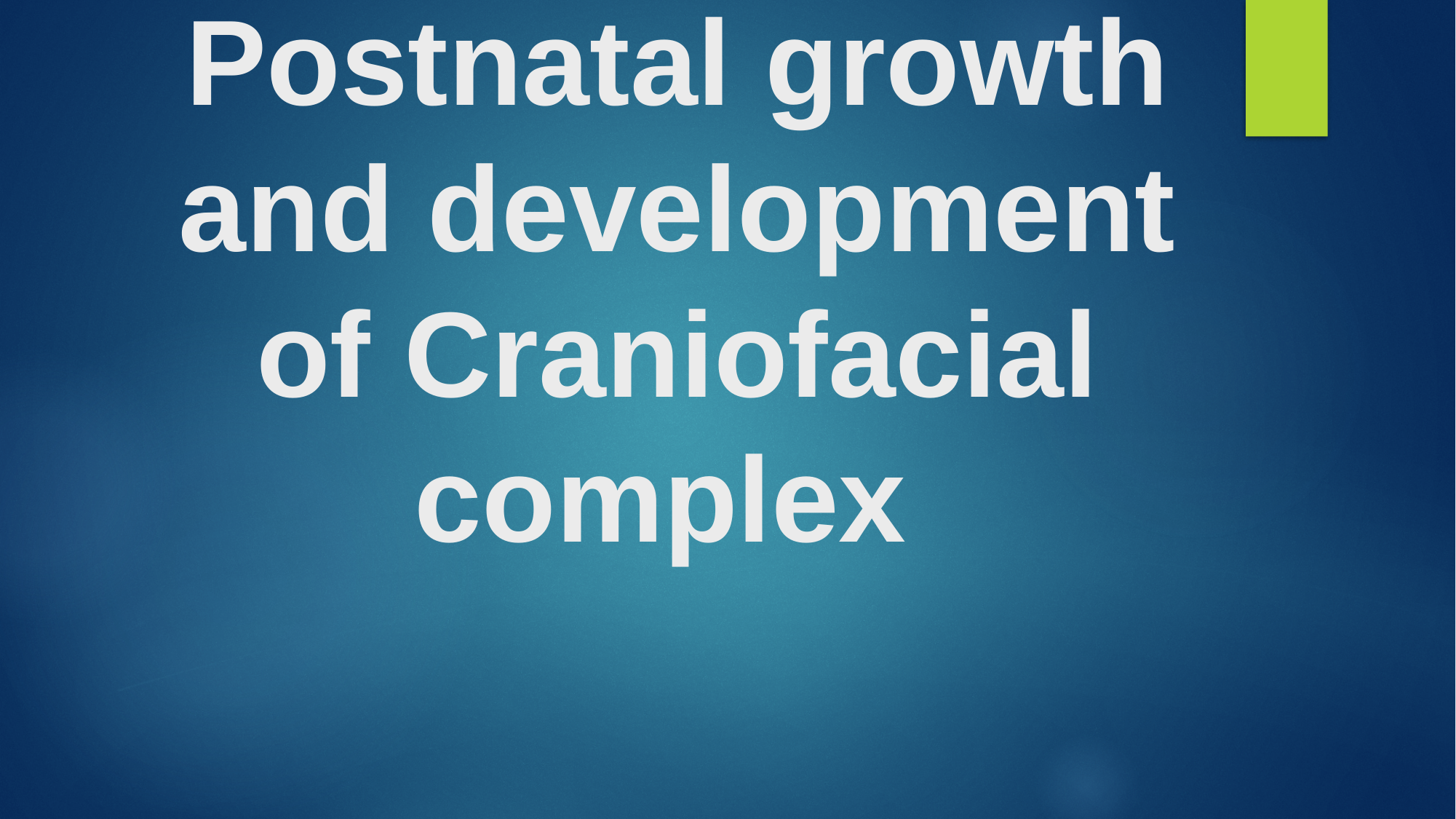

# Postnatal growth and development of Craniofacial complex